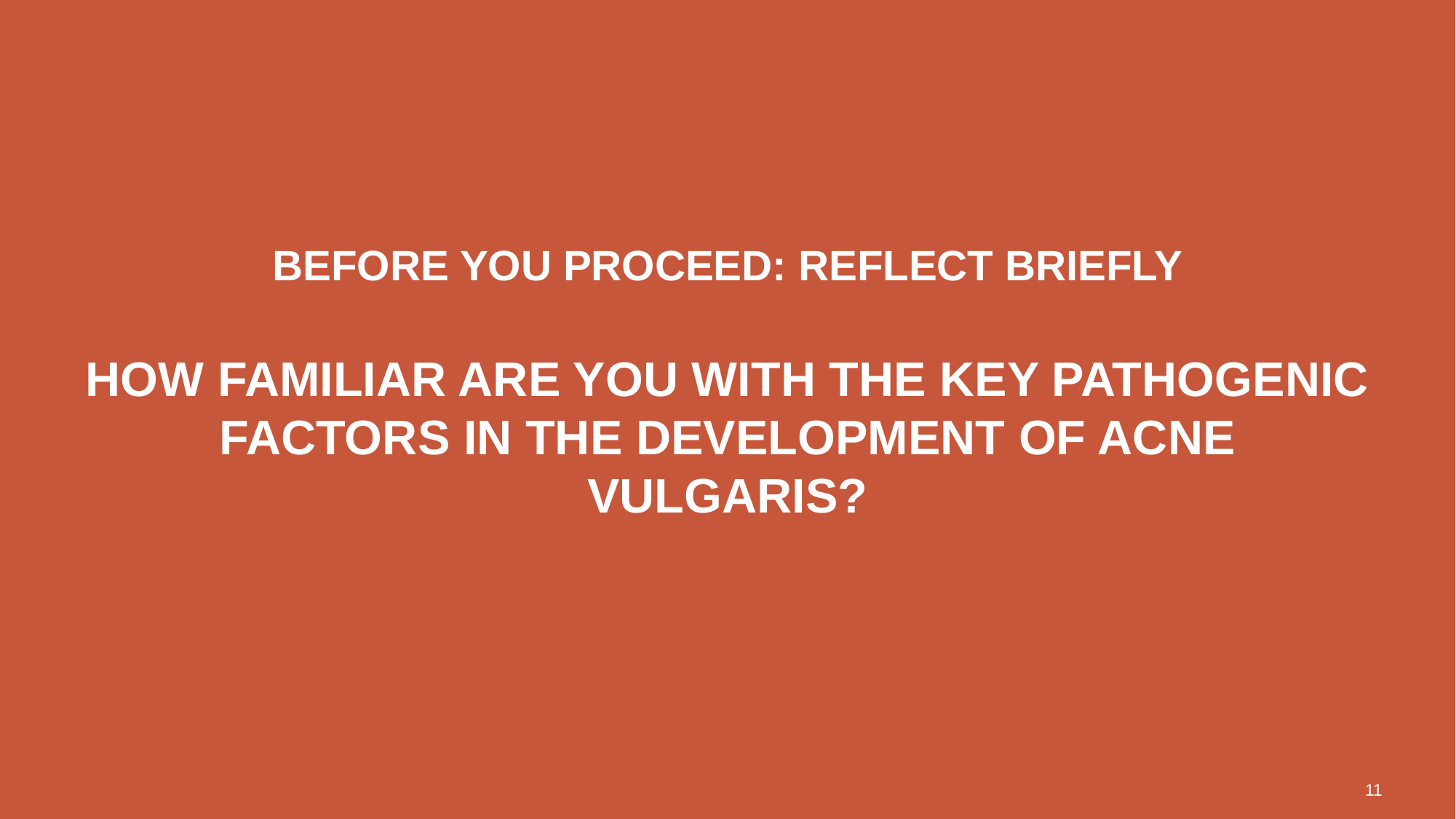

# Before you proceed: reflect briefly How familiar are you with the key pathogenic factors in the development of acne vulgaris?
11